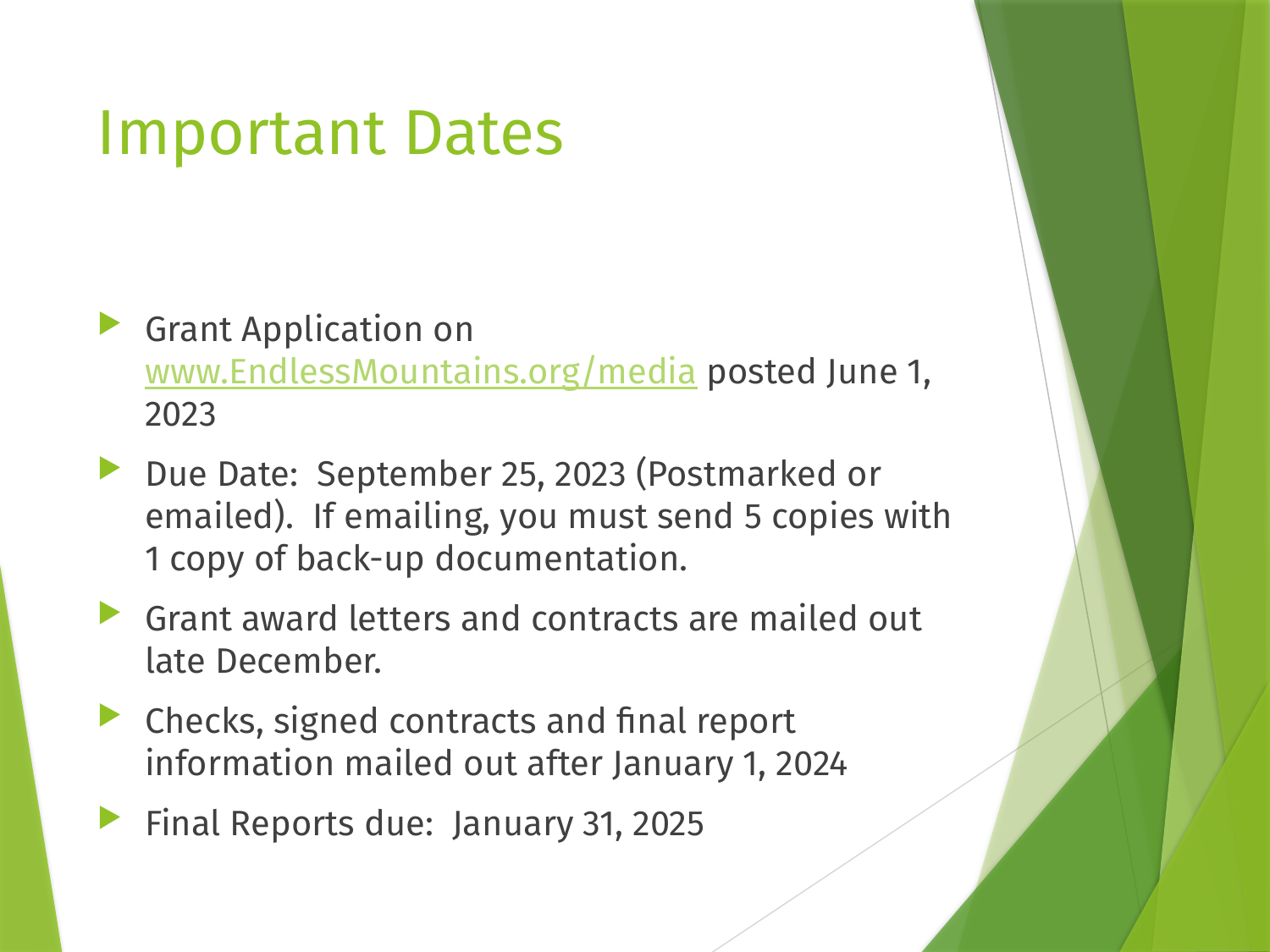

# Important Dates
Grant Application on www.EndlessMountains.org/media posted June 1, 2023
Due Date:  September 25, 2023 (Postmarked or emailed).  If emailing, you must send 5 copies with 1 copy of back-up documentation.
Grant award letters and contracts are mailed out late December.
Checks, signed contracts and final report information mailed out after January 1, 2024
Final Reports due:  January 31, 2025